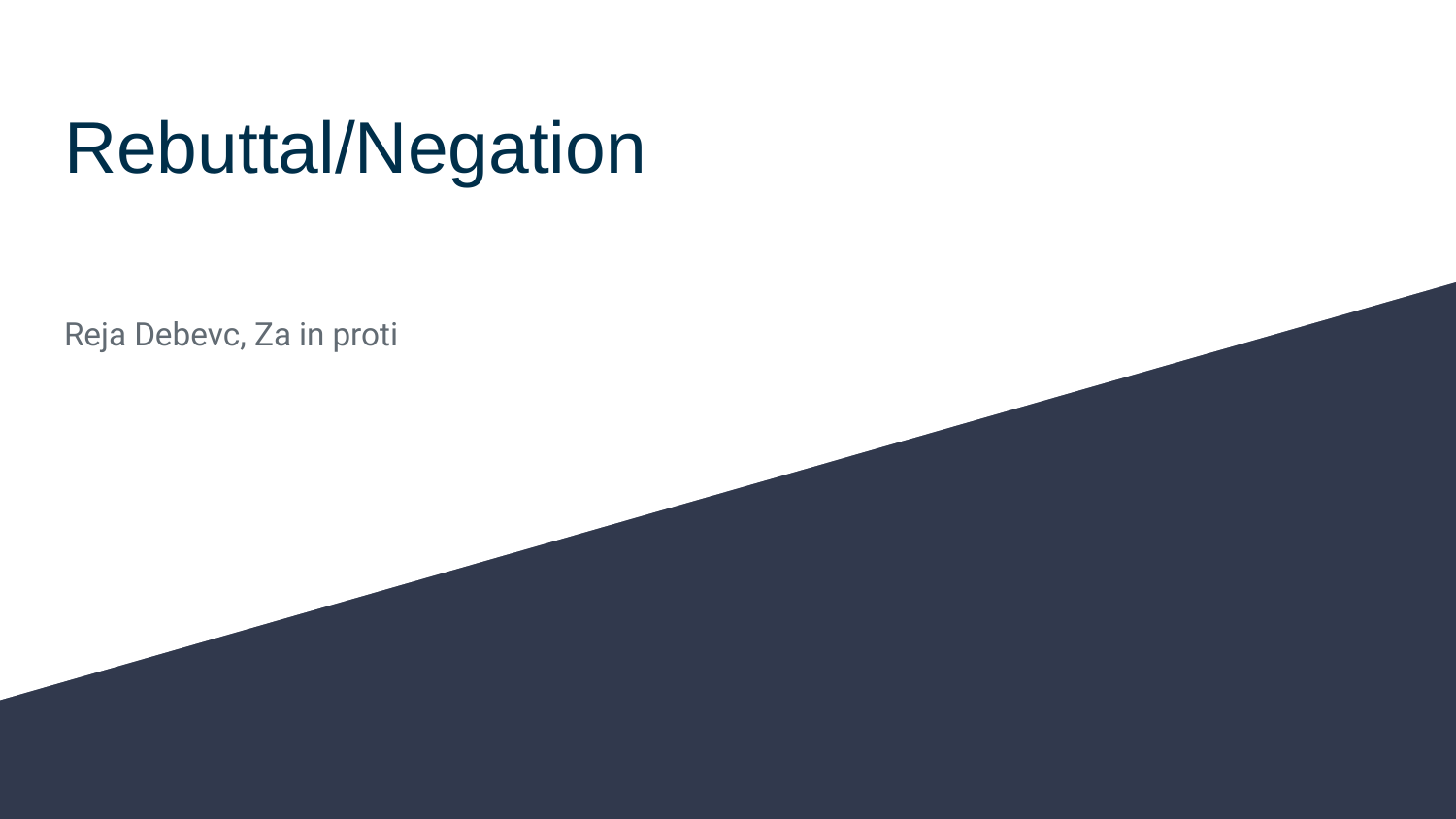

# Rebuttal/Negation
Reja Debevc, Za in proti